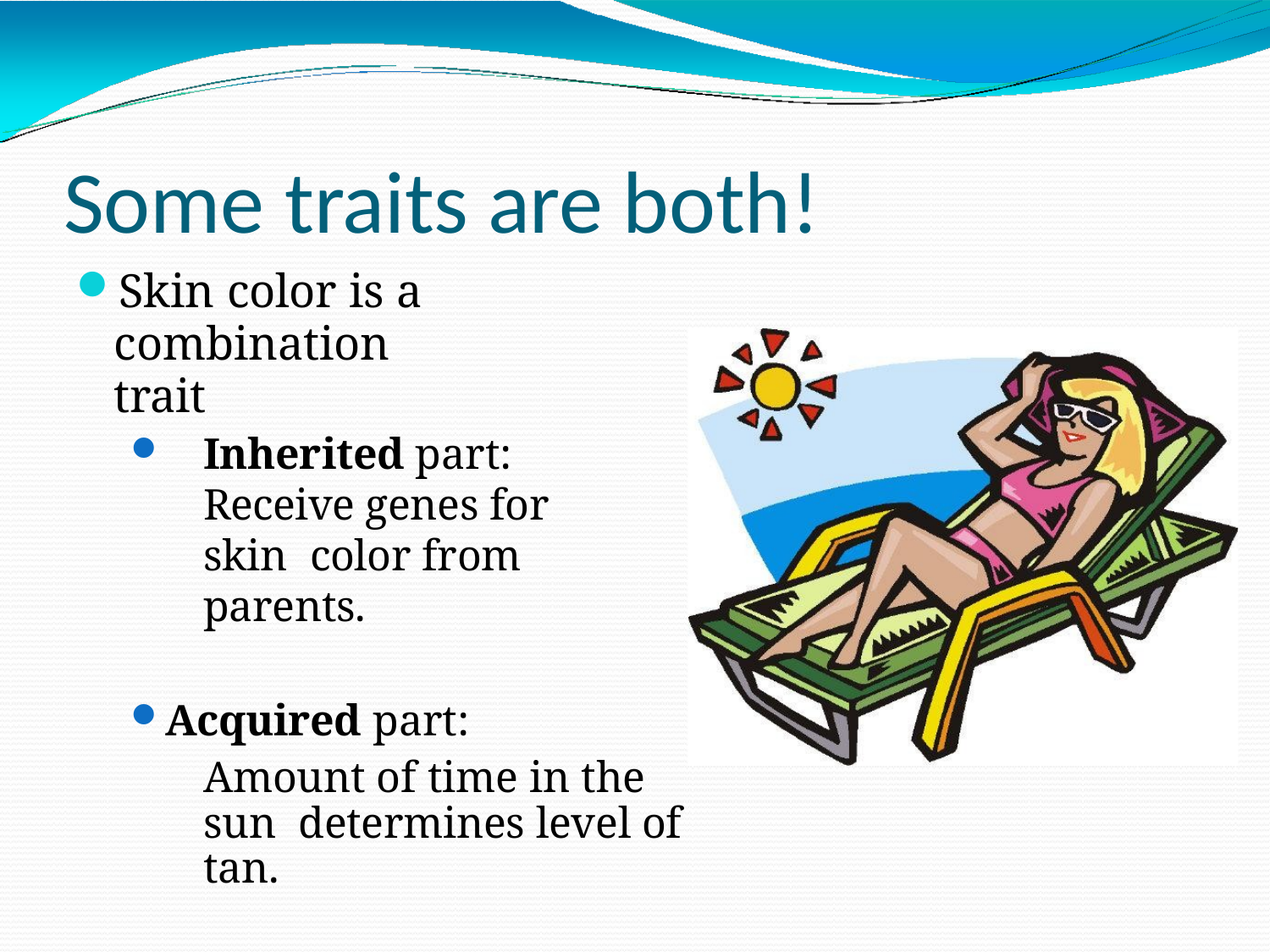

# Some traits are both!
Skin color is a combination
trait
Inherited part:  Receive genes for skin  color from parents.

Acquired part:
Amount of time in the sun  determines level of tan.